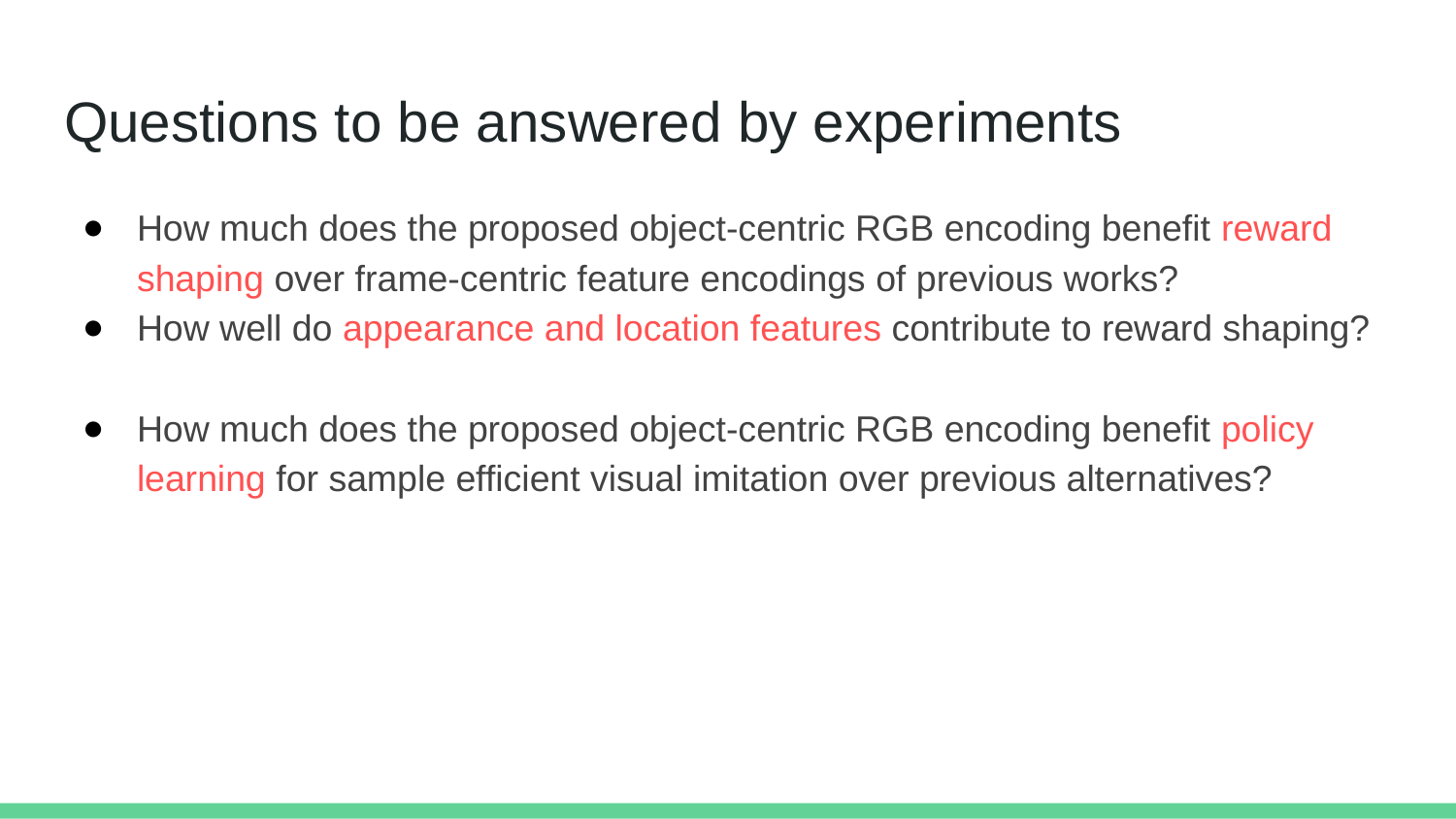

# Questions to be answered by experiments
How much does the proposed object-centric RGB encoding benefit reward shaping over frame-centric feature encodings of previous works?
How well do appearance and location features contribute to reward shaping?
How much does the proposed object-centric RGB encoding benefit policy learning for sample efficient visual imitation over previous alternatives?